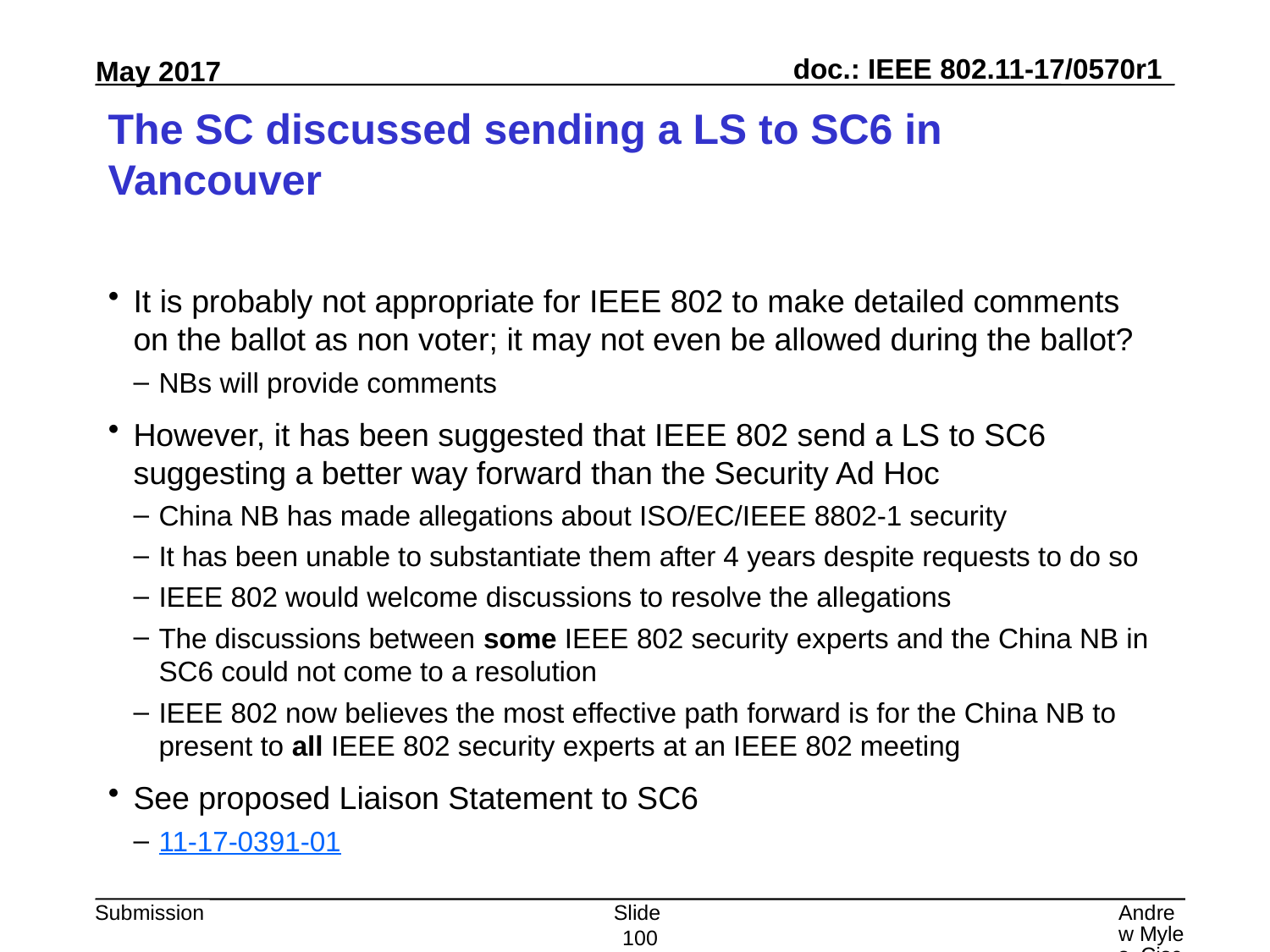

# The SC discussed sending a LS to SC6 in Vancouver
It is probably not appropriate for IEEE 802 to make detailed comments on the ballot as non voter; it may not even be allowed during the ballot?
NBs will provide comments
However, it has been suggested that IEEE 802 send a LS to SC6 suggesting a better way forward than the Security Ad Hoc
China NB has made allegations about ISO/EC/IEEE 8802-1 security
It has been unable to substantiate them after 4 years despite requests to do so
IEEE 802 would welcome discussions to resolve the allegations
The discussions between some IEEE 802 security experts and the China NB in SC6 could not come to a resolution
IEEE 802 now believes the most effective path forward is for the China NB to present to all IEEE 802 security experts at an IEEE 802 meeting
See proposed Liaison Statement to SC6
11-17-0391-01

Slide 100
Andrew Myles, Cisco